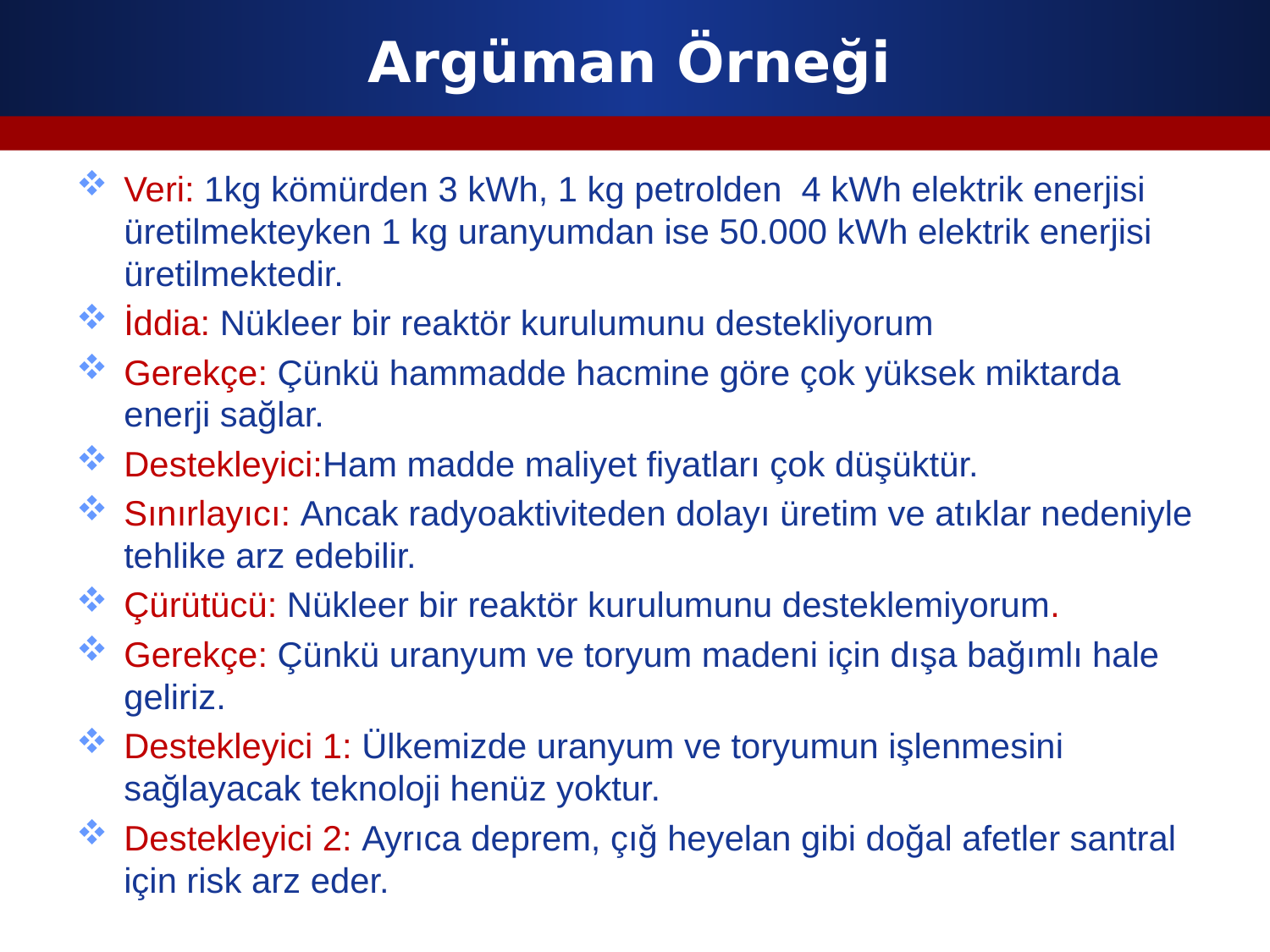

# Argüman Örneği
Veri: 1kg kömürden 3 kWh, 1 kg petrolden  4 kWh elektrik enerjisi üretilmekteyken 1 kg uranyumdan ise 50.000 kWh elektrik enerjisi üretilmektedir.
İddia: Nükleer bir reaktör kurulumunu destekliyorum
Gerekçe: Çünkü hammadde hacmine göre çok yüksek miktarda enerji sağlar.
Destekleyici:Ham madde maliyet fiyatları çok düşüktür.
Sınırlayıcı: Ancak radyoaktiviteden dolayı üretim ve atıklar nedeniyle tehlike arz edebilir.
Çürütücü: Nükleer bir reaktör kurulumunu desteklemiyorum.
Gerekçe: Çünkü uranyum ve toryum madeni için dışa bağımlı hale geliriz.
Destekleyici 1: Ülkemizde uranyum ve toryumun işlenmesini sağlayacak teknoloji henüz yoktur.
Destekleyici 2: Ayrıca deprem, çığ heyelan gibi doğal afetler santral için risk arz eder.